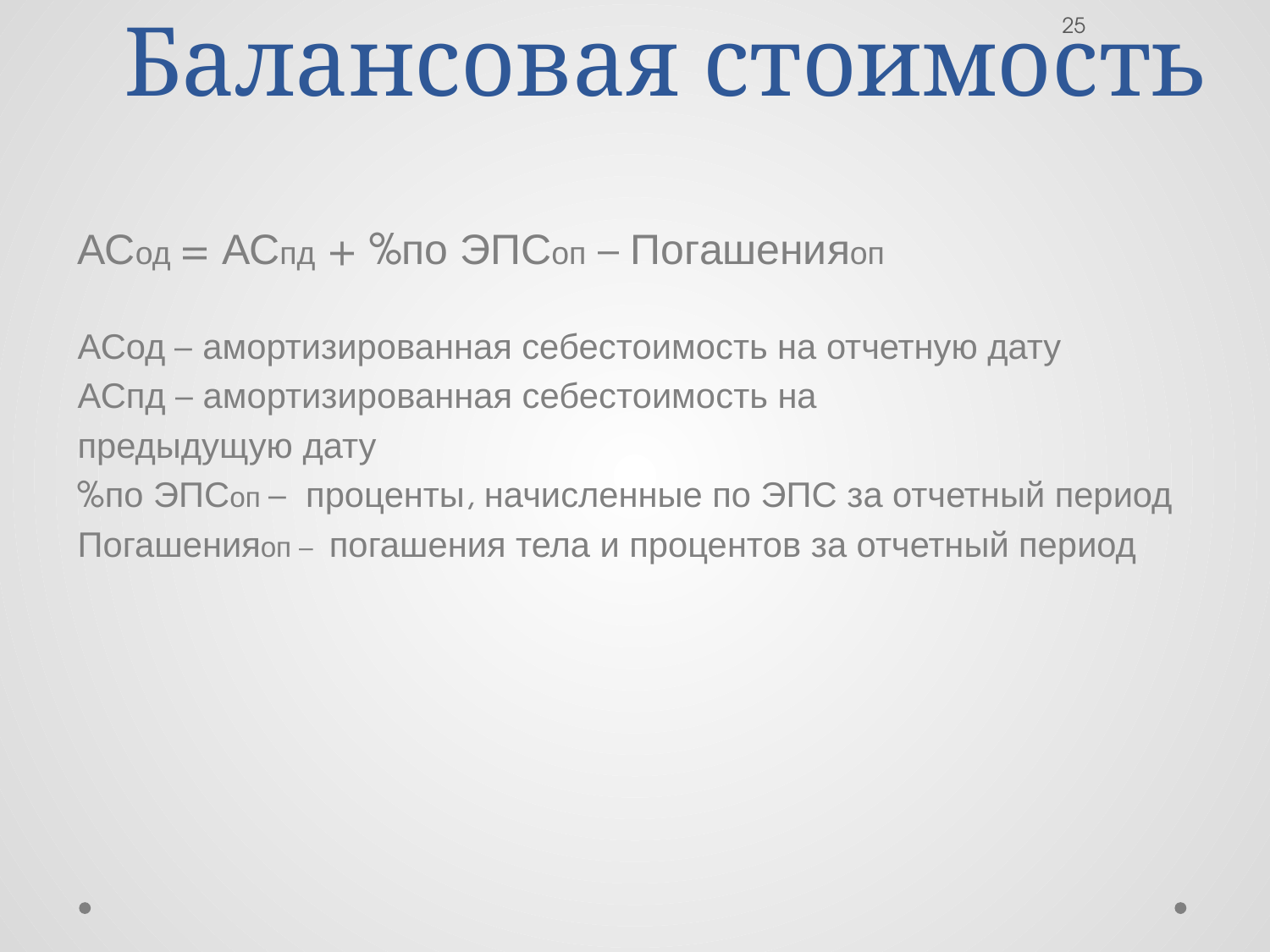

25
# Балансовая стоимость

АСод = АСпд + %по ЭПСоп – Погашенияоп

АСод – амортизированная себестоимость на отчетную дату
АСпд – амортизированная себестоимость на
предыдущую дату
%по ЭПСоп –  проценты, начисленные по ЭПС за отчетный период
Погашенияоп –  погашения тела и процентов за отчетный период